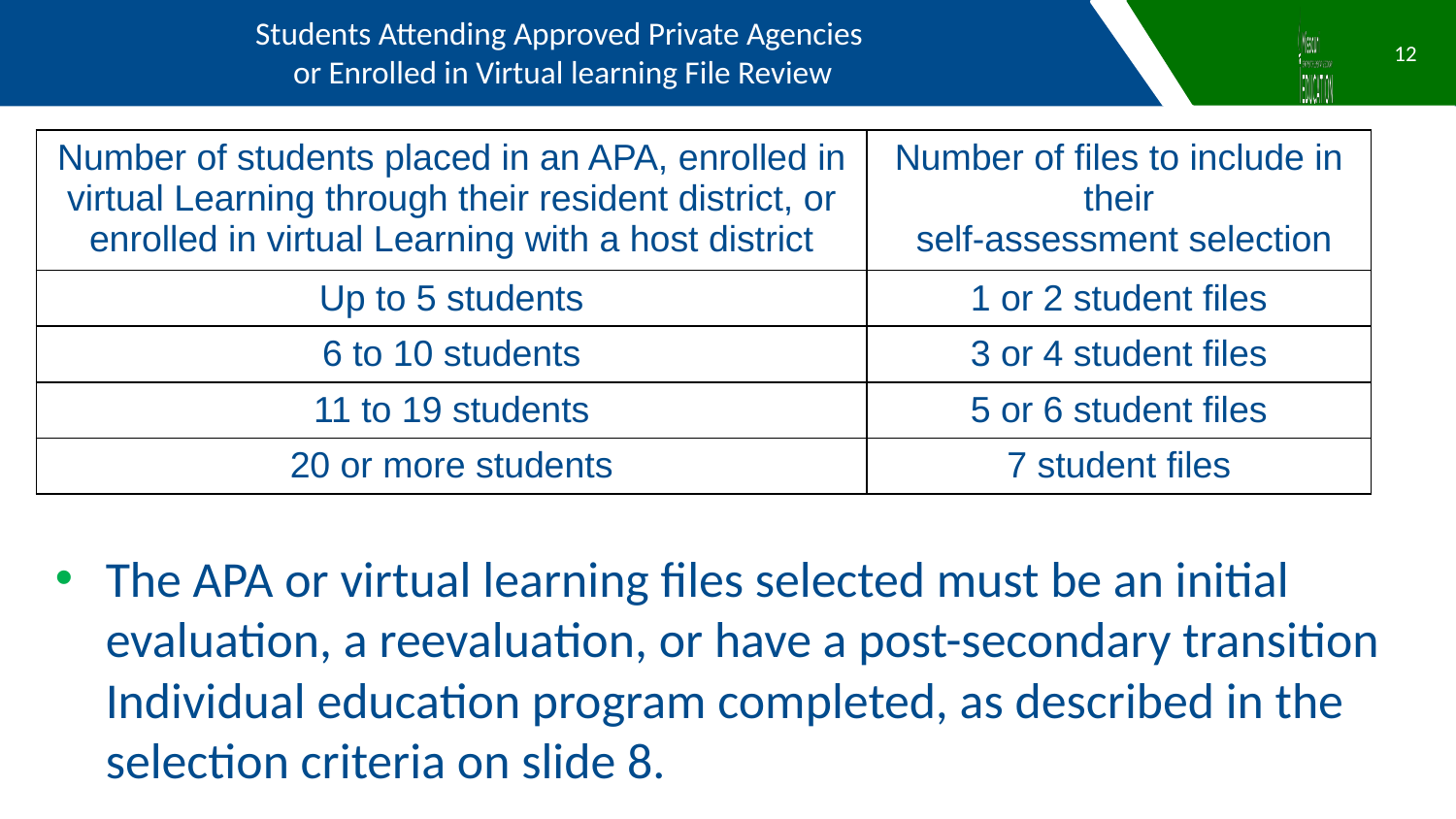

Students Attending Approved Private Agencies
or Enrolled in Virtual learning File Review
12
| Number of students placed in an APA, enrolled in virtual Learning through their resident district, or enrolled in virtual Learning with a host district | Number of files to include in their self-assessment selection |
| --- | --- |
| Up to 5 students | 1 or 2 student files |
| 6 to 10 students | 3 or 4 student files |
| 11 to 19 students | 5 or 6 student files |
| 20 or more students | 7 student files |
The APA or virtual learning files selected must be an initial evaluation, a reevaluation, or have a post-secondary transition Individual education program completed, as described in the selection criteria on slide 8.